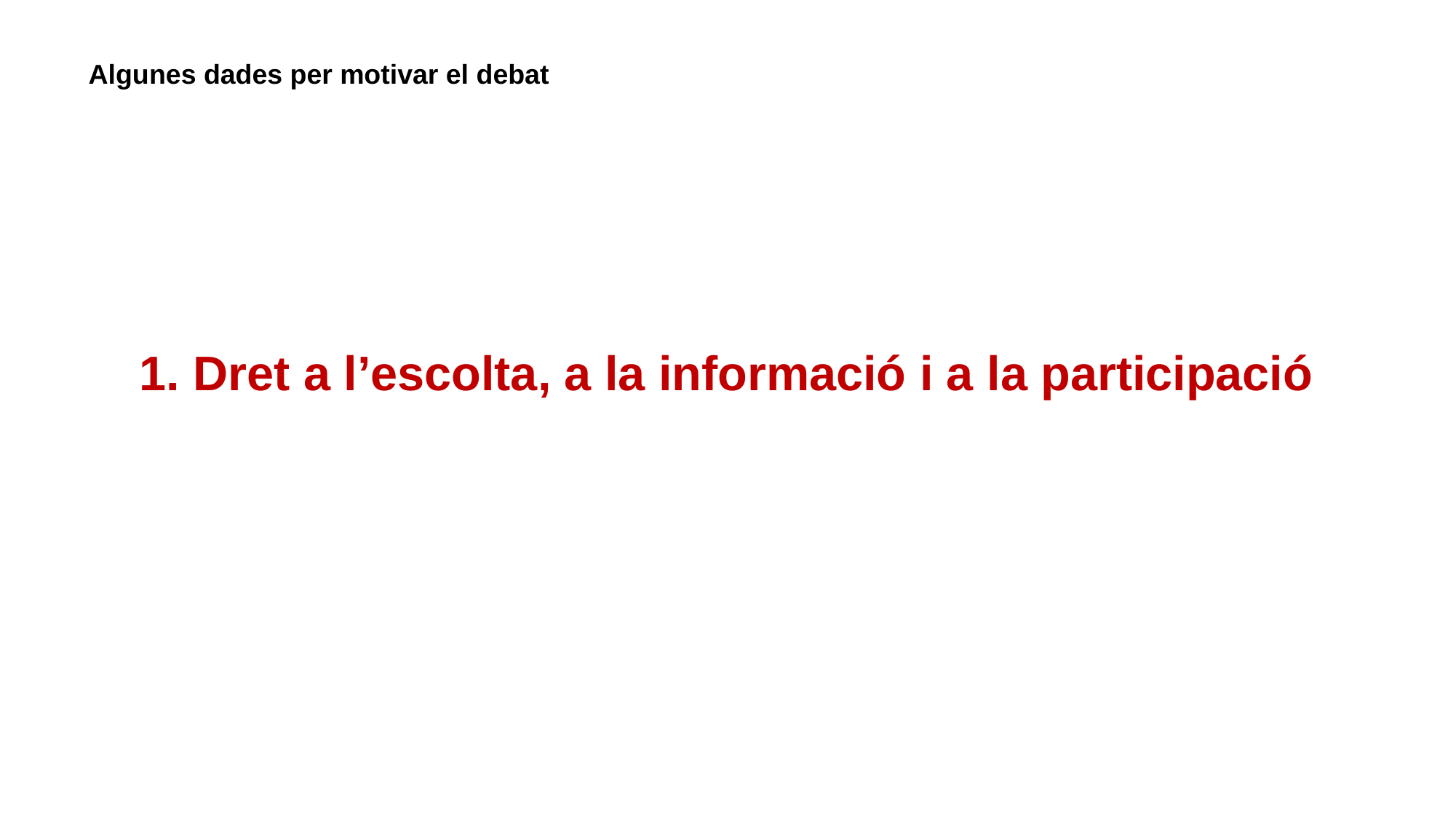

Algunes dades per motivar el debat
1. Dret a l’escolta, a la informació i a la participació